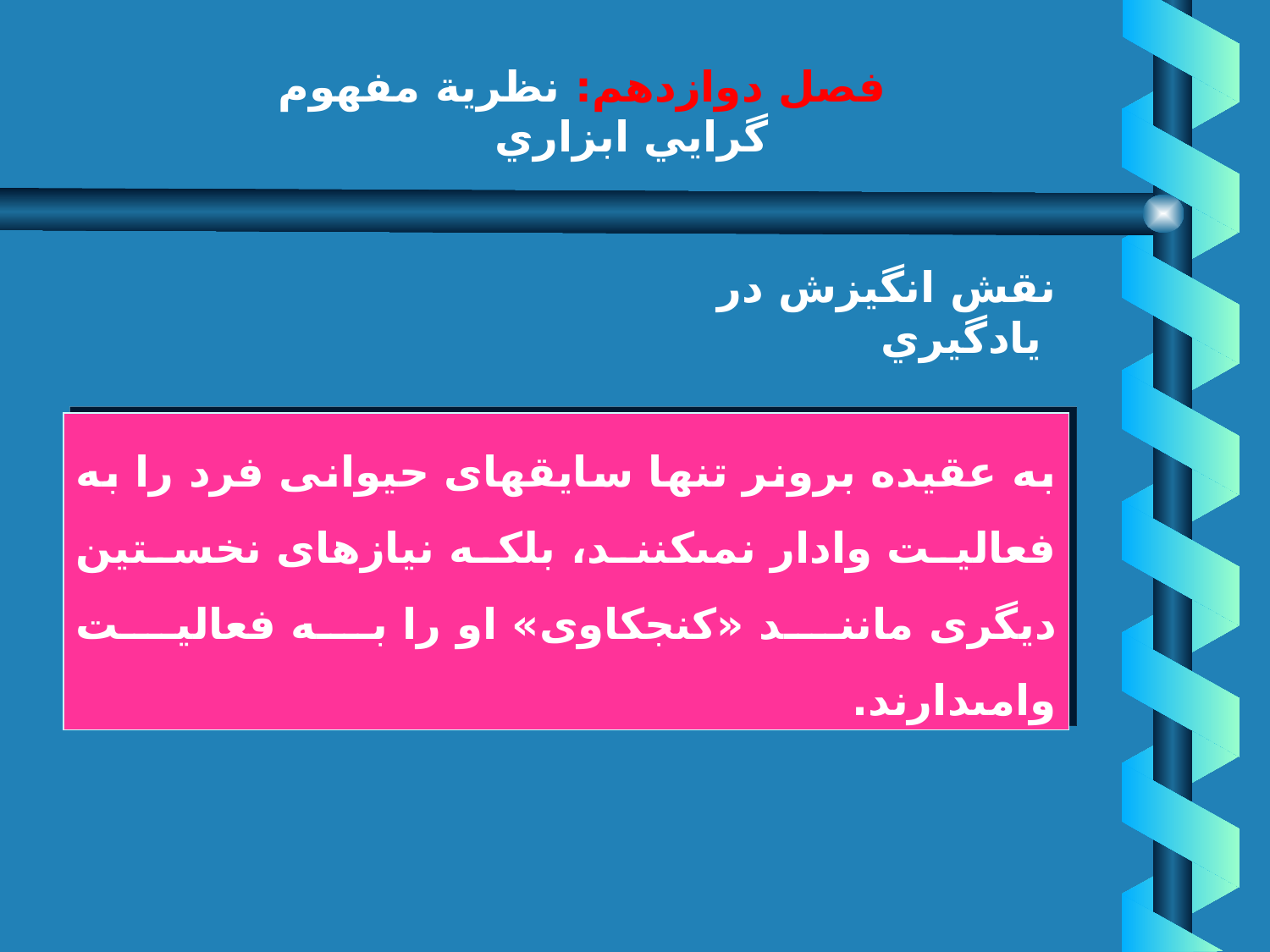

# فصل دوازدهم: نظرية مفهوم گرايي ابزاري
نقش انگيزش در يادگيري
به عقيده برونر تنها سايقهاى حيوانى فرد را به فعاليت وادار نمى‏كنند، بلكه نيازهاى نخستين ديگرى مانند «كنجكاوى» او را به فعاليت وامى‏دارند.